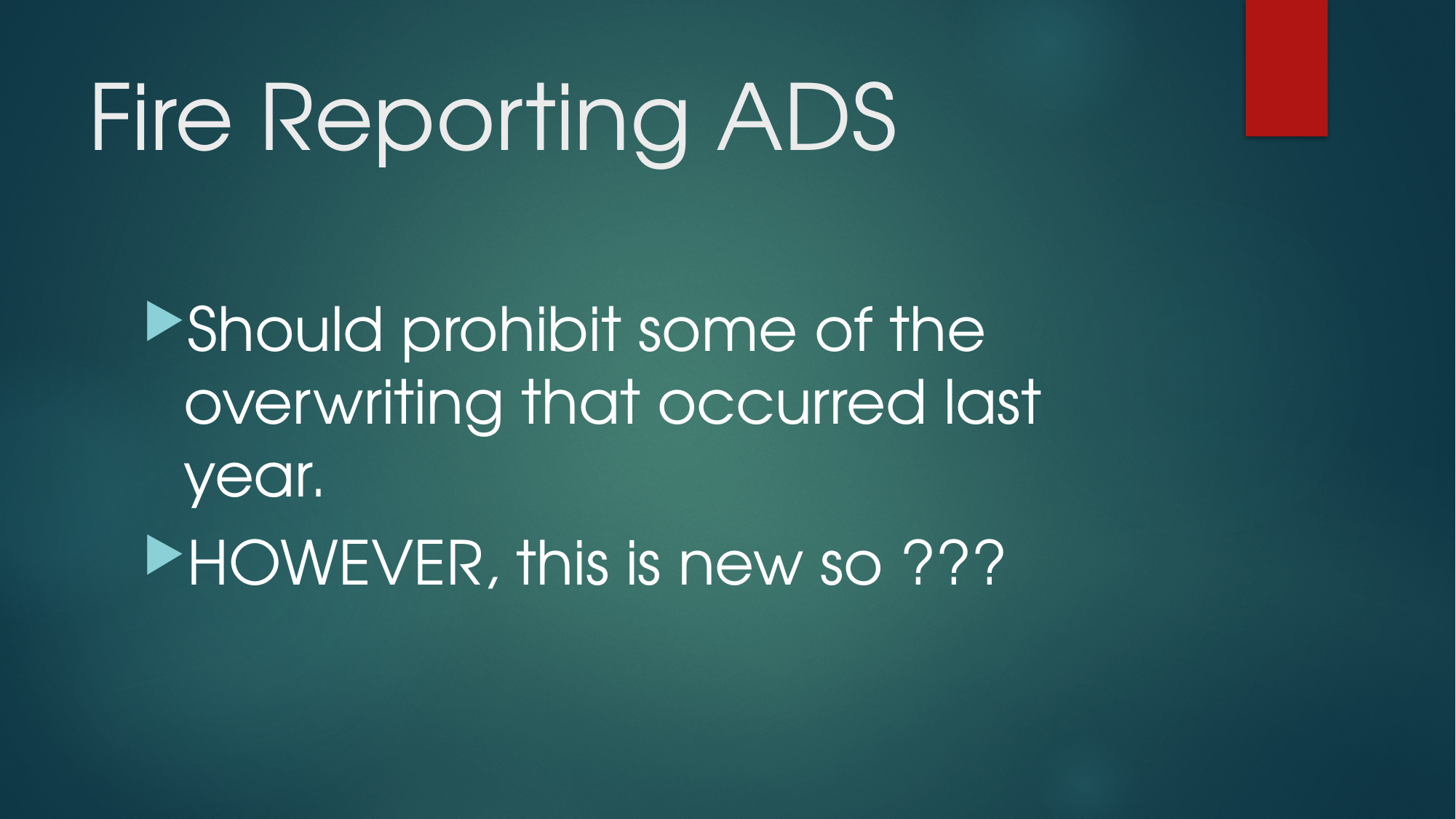

# Fire Reporting ADS
Should prohibit some of the overwriting that occurred last year.
HOWEVER, this is new so ???